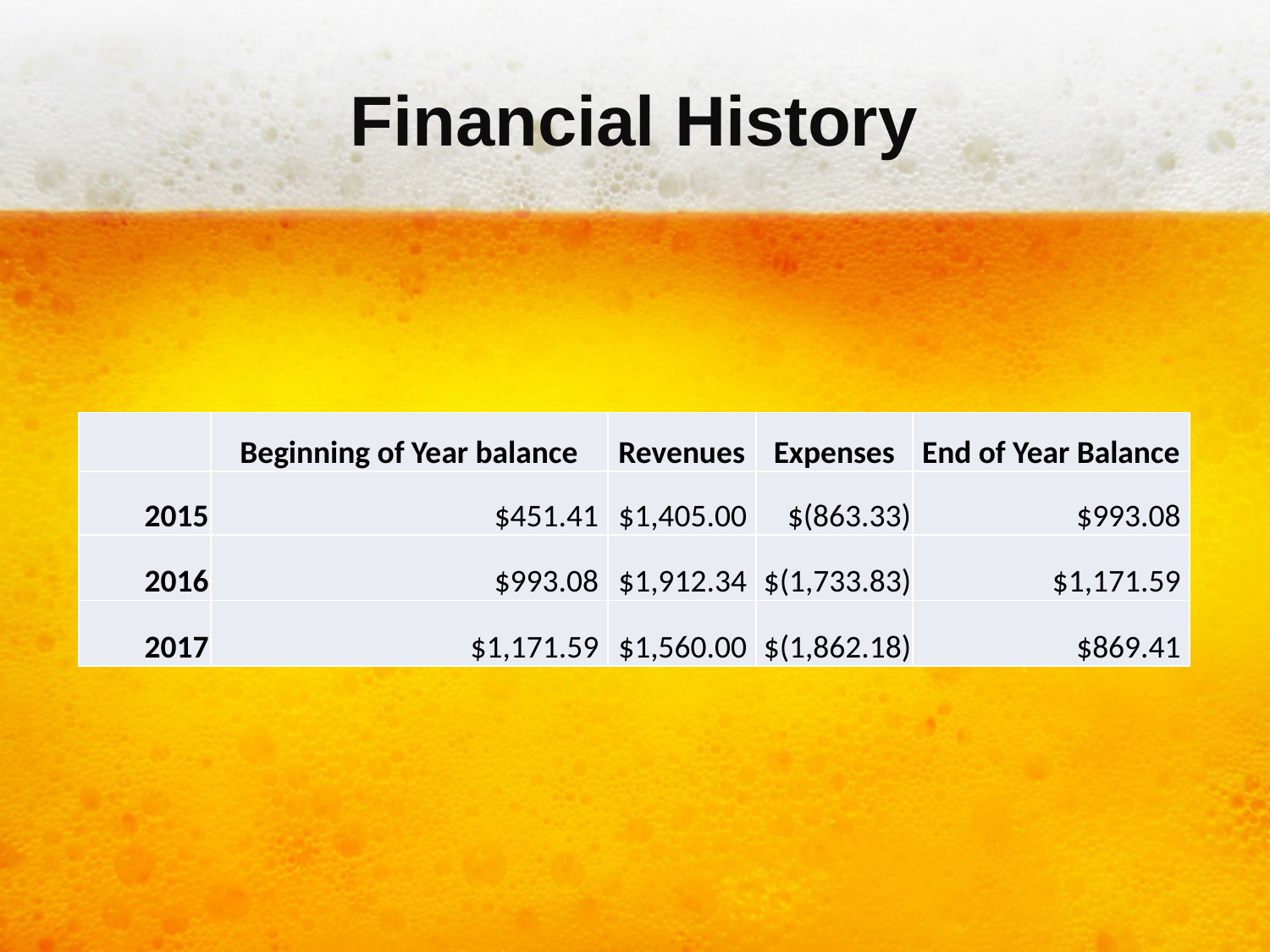

# Financial History
|  | Beginning of Year balance | Revenues | Expenses | End of Year Balance |
| --- | --- | --- | --- | --- |
| 2015 | $451.41 | $1,405.00 | $(863.33) | $993.08 |
| 2016 | $993.08 | $1,912.34 | $(1,733.83) | $1,171.59 |
| 2017 | $1,171.59 | $1,560.00 | $(1,862.18) | $869.41 |